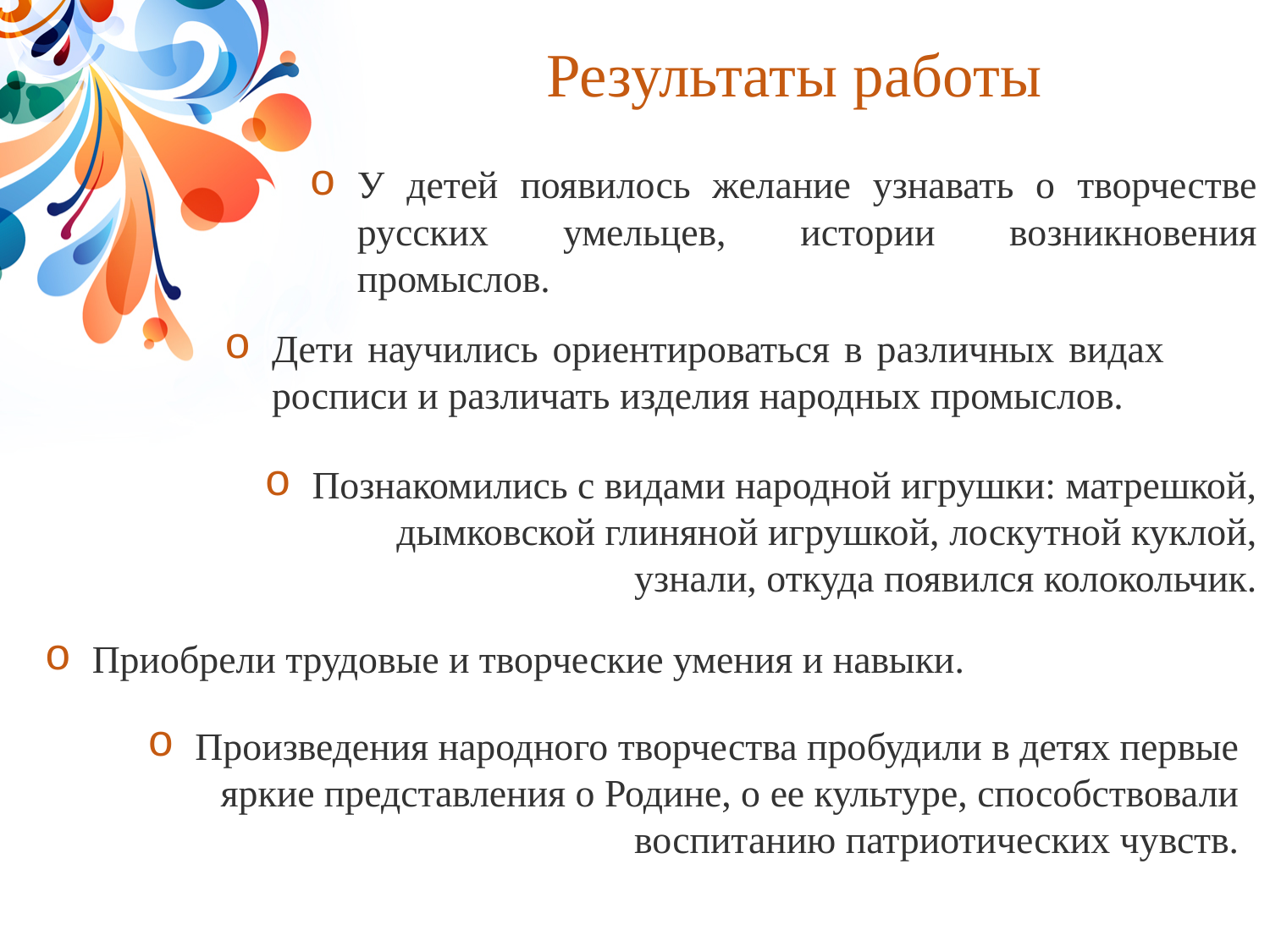

# Результаты работы
У детей появилось желание узнавать о творчестве русских умельцев, истории возникновения промыслов.
Дети научились ориентироваться в различных видах росписи и различать изделия народных промыслов.
Познакомились с видами народной игрушки: матрешкой, дымковской глиняной игрушкой, лоскутной куклой, узнали, откуда появился колокольчик.
Приобрели трудовые и творческие умения и навыки.
Your Text
Your Text
Произведения народного творчества пробудили в детях первые яркие представления о Родине, о ее культуре, способствовали воспитанию патриотических чувств.